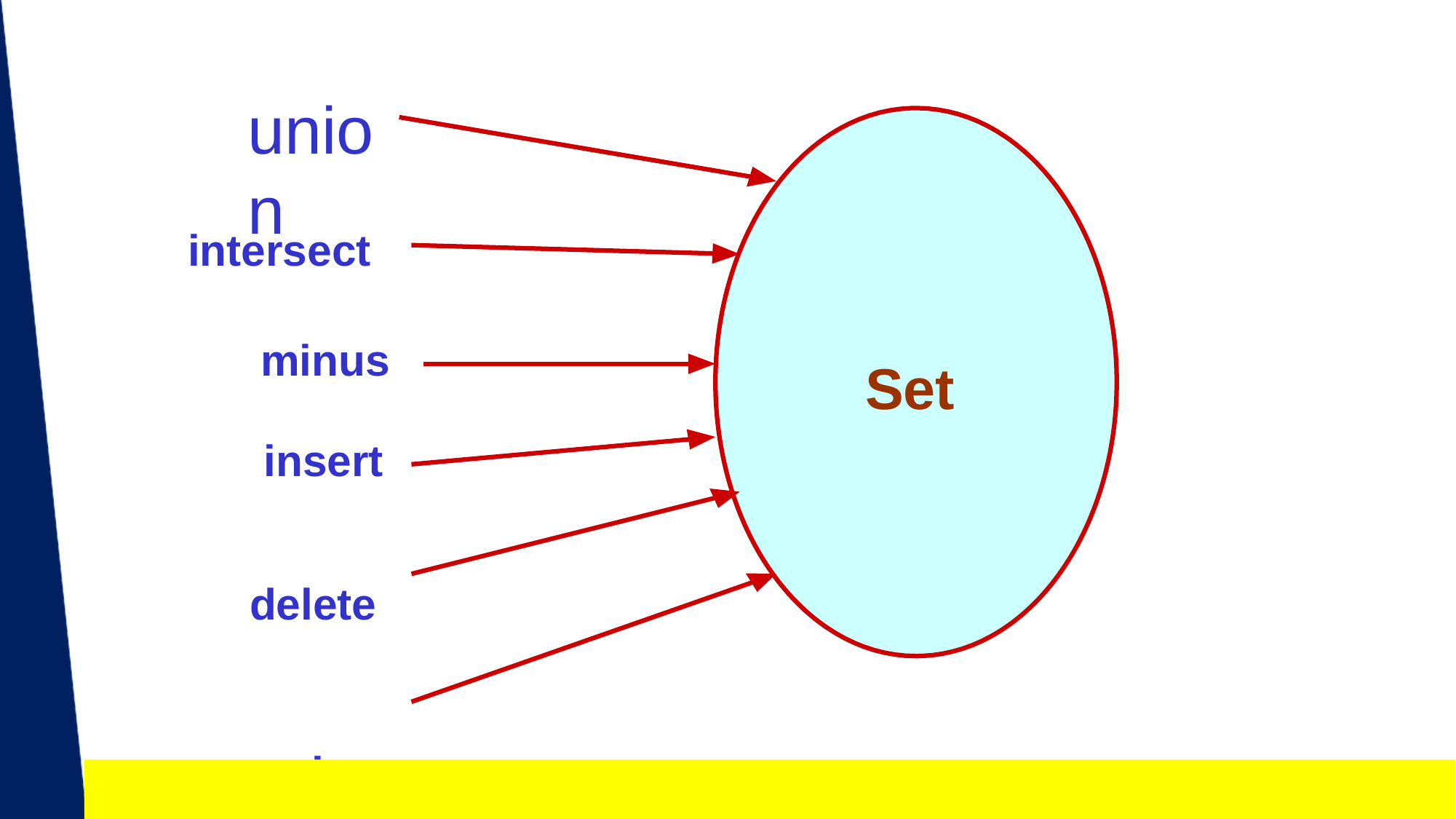

# union

intersect

minus
Set

insert

delete

size